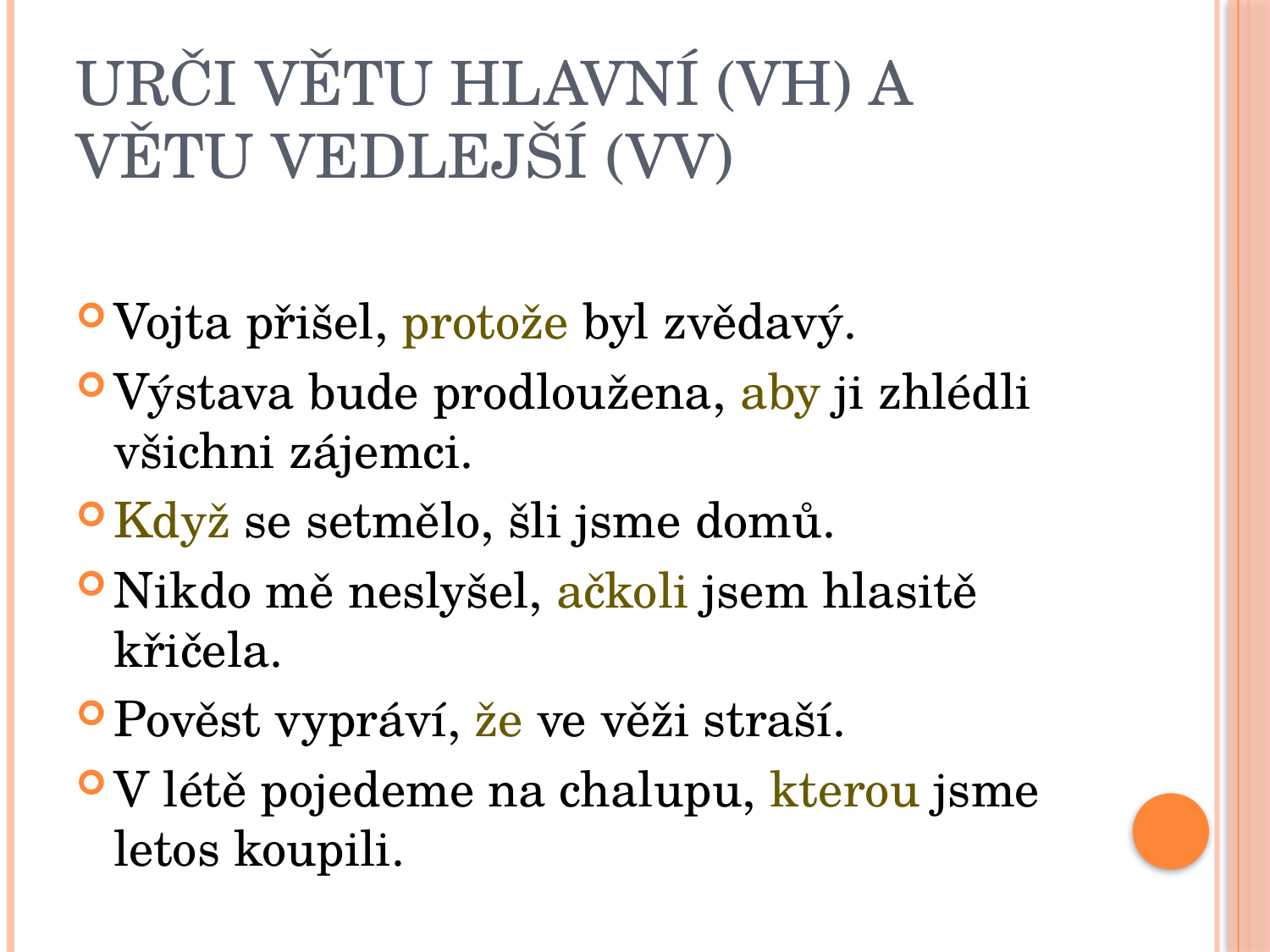

# Urči větu hlavní (VH) a větu vedlejší (VV)

Vojta přišel, protože byl zvědavý.
Výstava bude prodloužena, aby ji zhlédli všichni zájemci.
Když se setmělo, šli jsme domů.
Nikdo mě neslyšel, ačkoli jsem hlasitě křičela.
Pověst vypráví, že ve věži straší.
V létě pojedeme na chalupu, kterou jsme letos koupili.